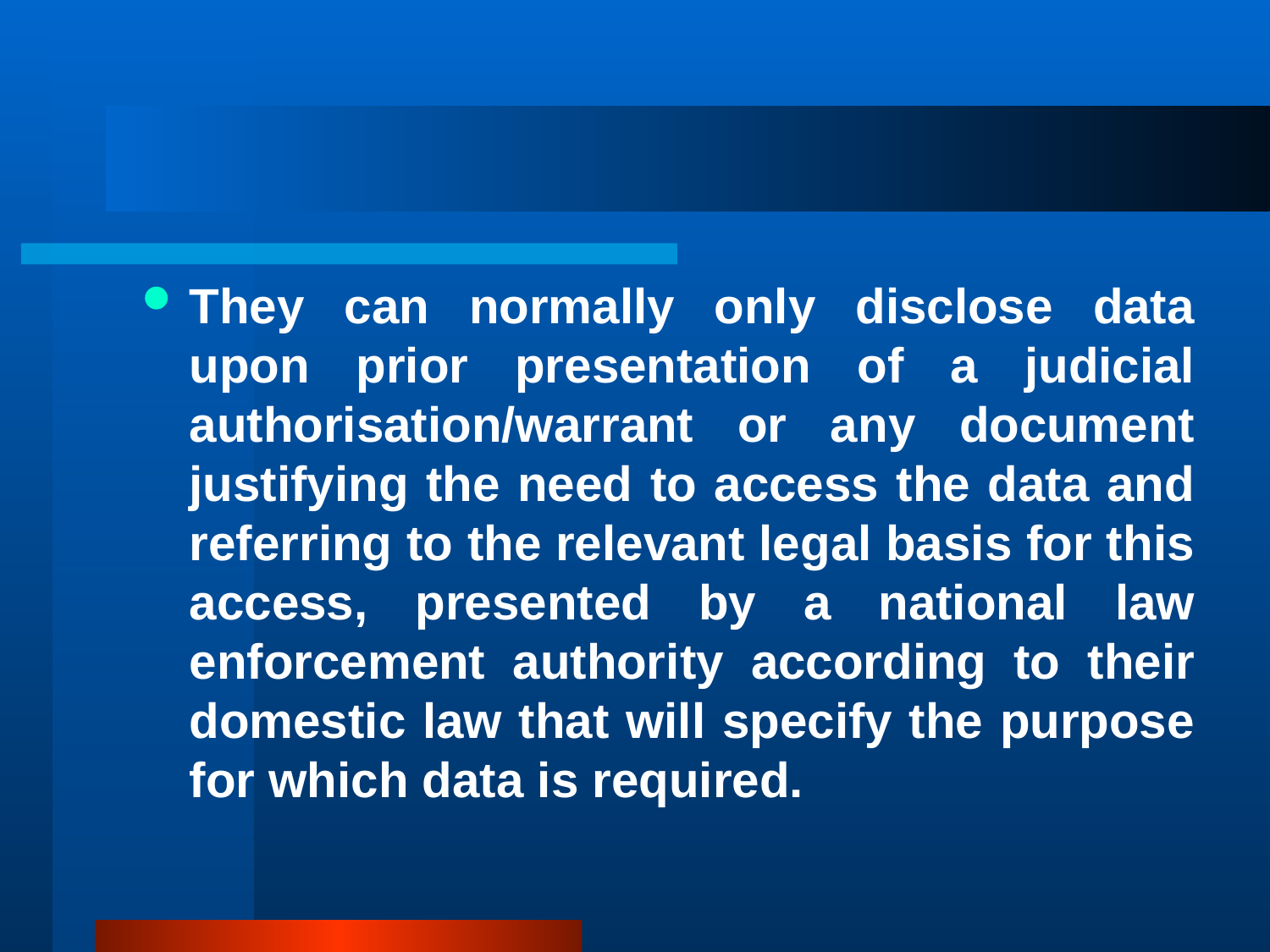

They can normally only disclose data upon prior presentation of a judicial authorisation/warrant or any document justifying the need to access the data and referring to the relevant legal basis for this access, presented by a national law enforcement authority according to their domestic law that will specify the purpose for which data is required.